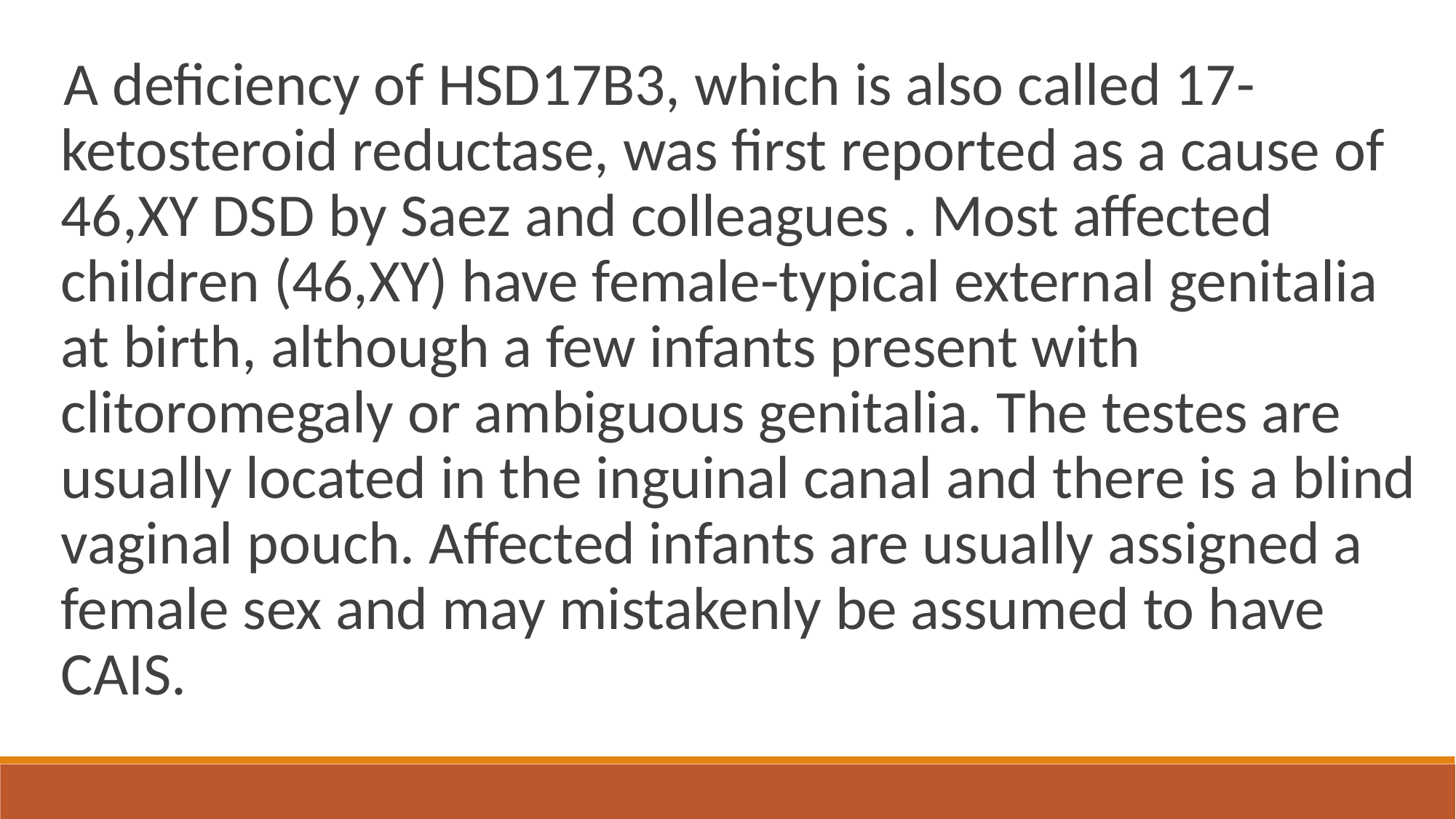

A deficiency of HSD17B3, which is also called 17- ketosteroid reductase, was first reported as a cause of 46,XY DSD by Saez and colleagues . Most affected children (46,XY) have female-typical external genitalia at birth, although a few infants present with clitoromegaly or ambiguous genitalia. The testes are usually located in the inguinal canal and there is a blind vaginal pouch. Affected infants are usually assigned a female sex and may mistakenly be assumed to have CAIS.